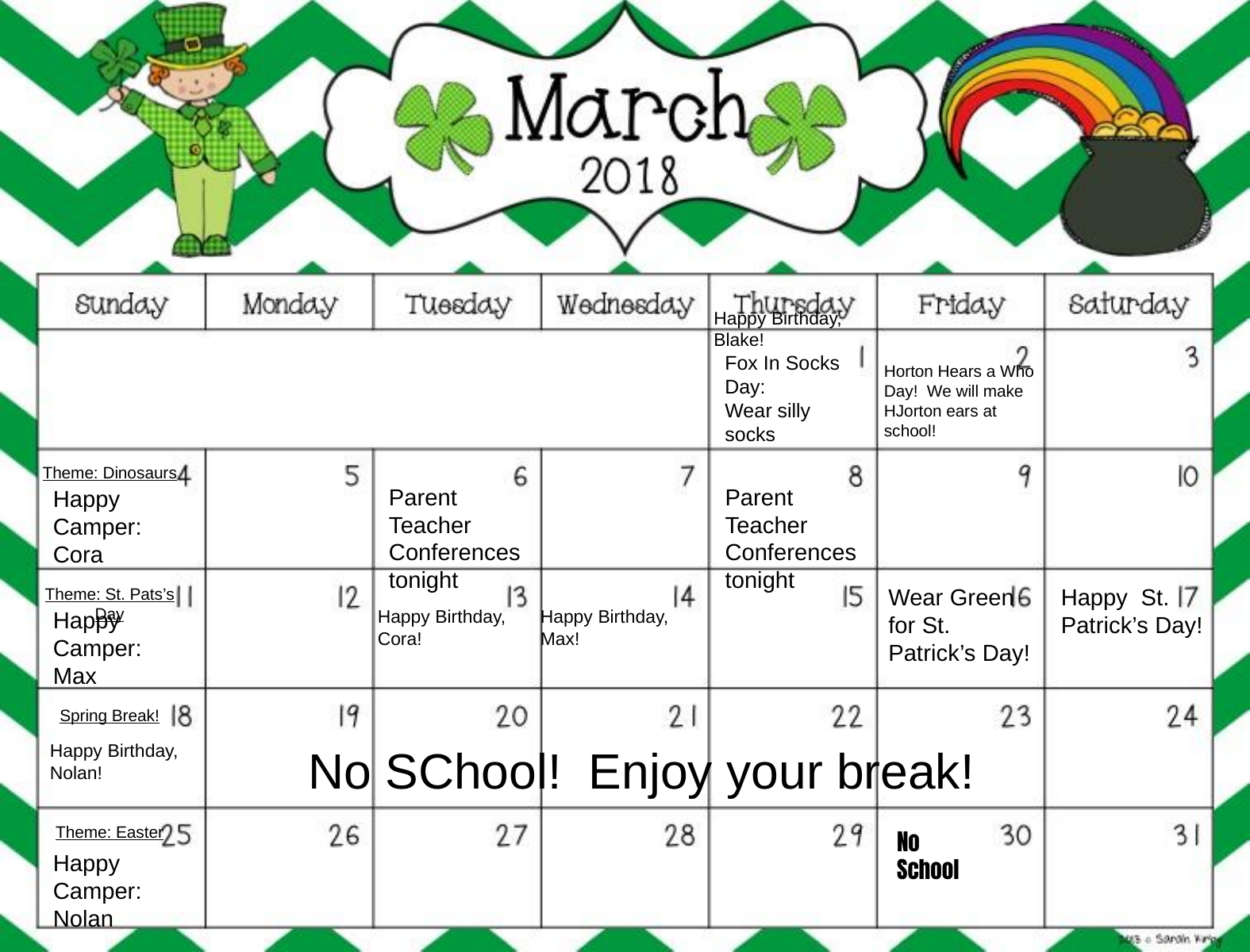

Happy Birthday, Blake!
Fox In Socks Day:
Wear silly socks
Horton Hears a Who Day!  We will make HJorton ears at school!
Theme: Dinosaurs
Parent Teacher Conferences tonight
Parent Teacher Conferences tonight
Happy Camper:
Cora
Wear Green for St. Patrick’s Day!
Happy  St. Patrick’s Day!
Theme: St. Pats’s Day
Happy Camper:
Max
Happy Birthday, Cora!
Happy Birthday, Max!
Spring Break!
Happy Birthday, Nolan!
No SChool!  Enjoy your break!
Theme: Easter
No School
Happy Camper:
Nolan